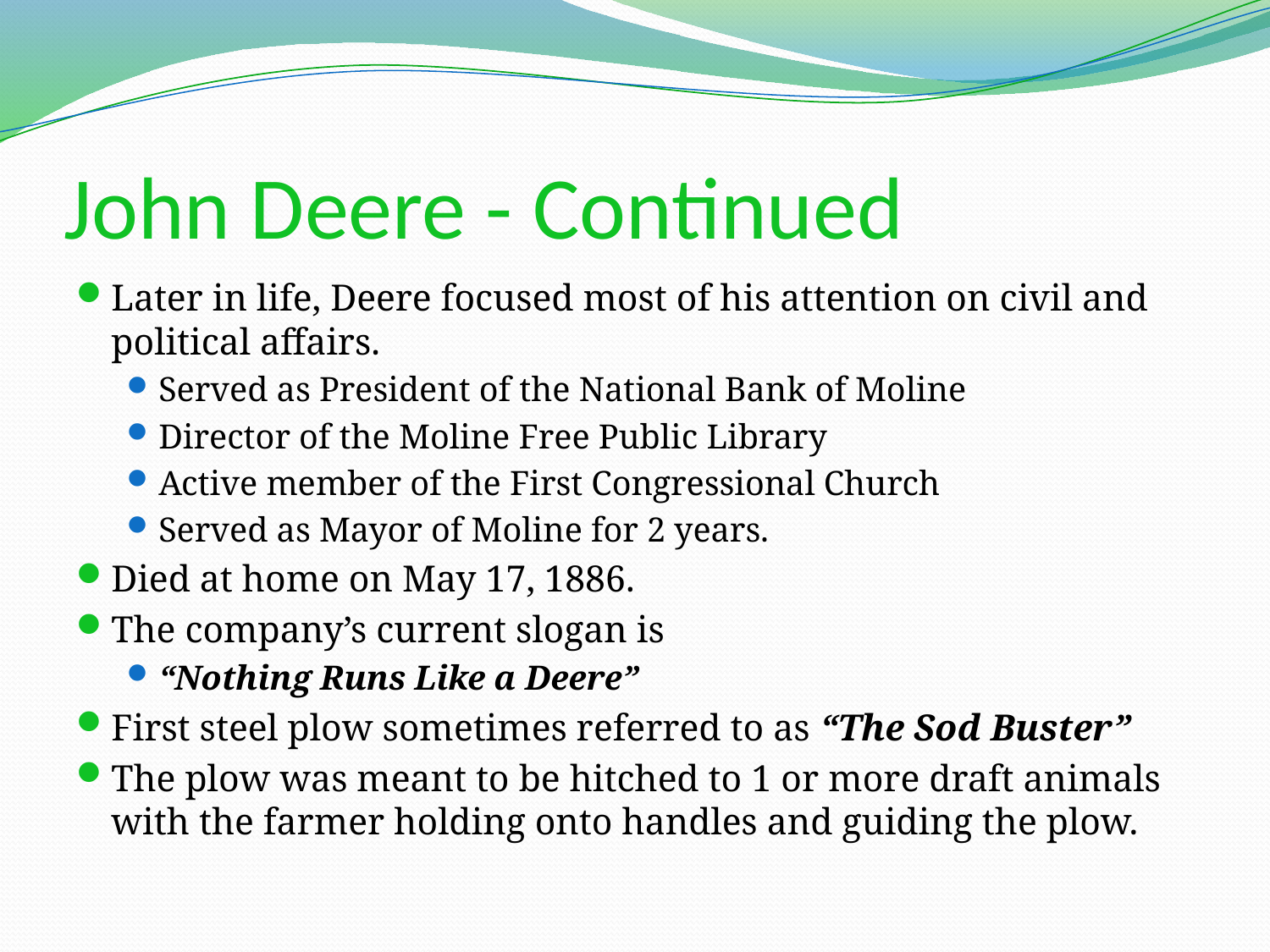

# John Deere - Continued
Later in life, Deere focused most of his attention on civil and political affairs.
Served as President of the National Bank of Moline
Director of the Moline Free Public Library
Active member of the First Congressional Church
Served as Mayor of Moline for 2 years.
Died at home on May 17, 1886.
The company’s current slogan is
“Nothing Runs Like a Deere”
First steel plow sometimes referred to as “The Sod Buster”
The plow was meant to be hitched to 1 or more draft animals with the farmer holding onto handles and guiding the plow.